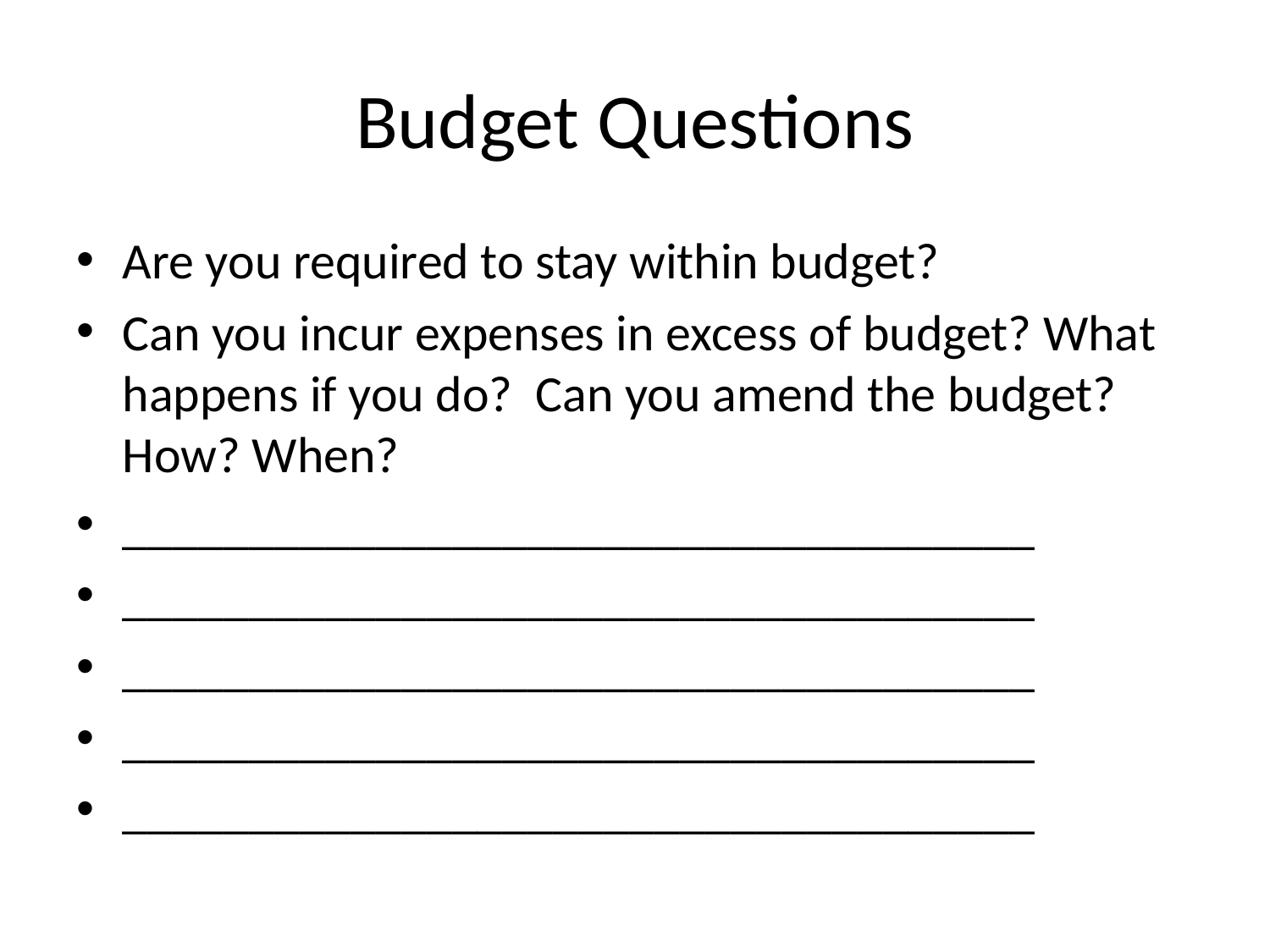

# Budget Questions
Are you required to stay within budget?
Can you incur expenses in excess of budget? What happens if you do?  Can you amend the budget?  How? When?
____________________________________
____________________________________
____________________________________
____________________________________
____________________________________